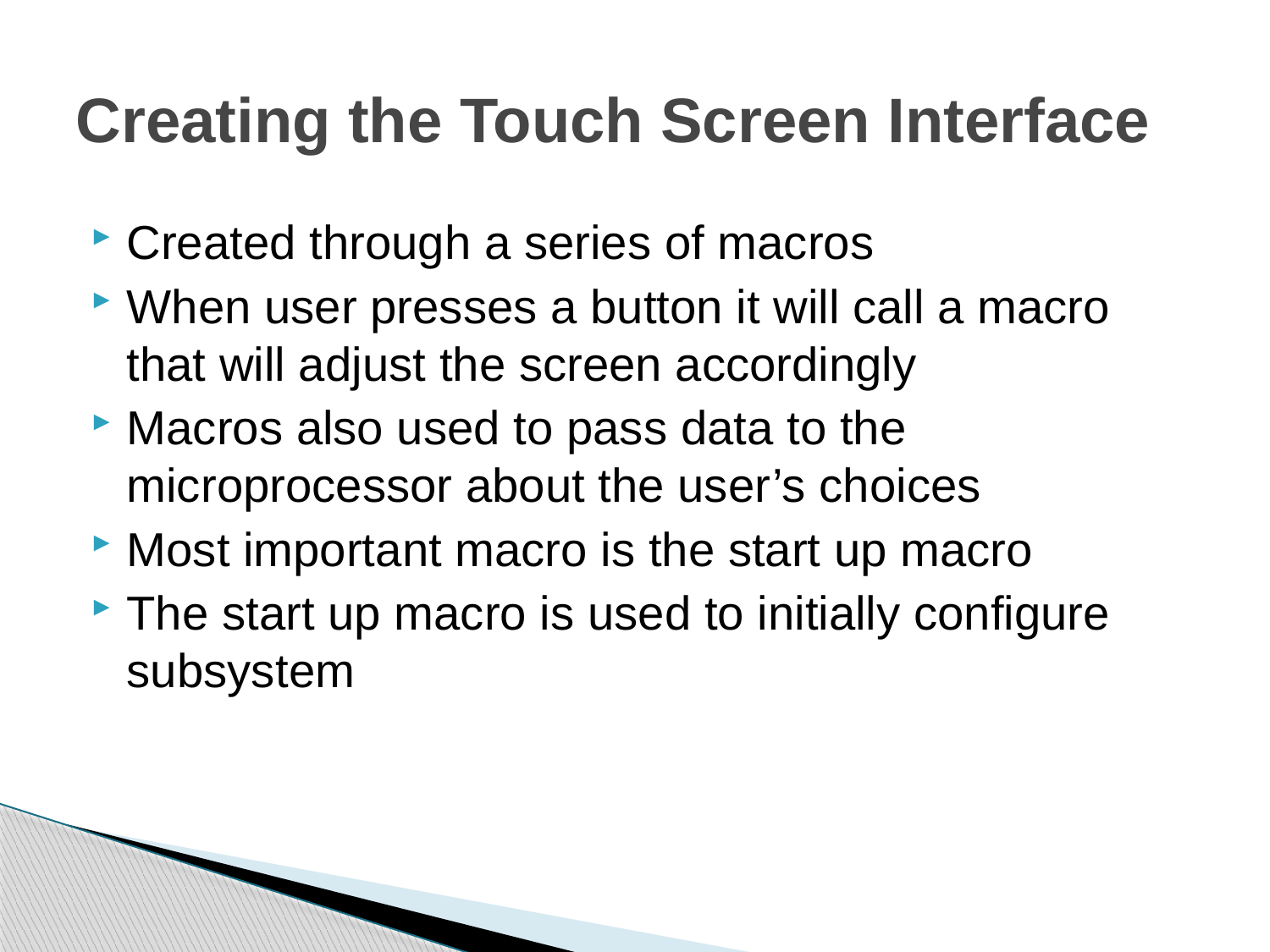

# Creating the Touch Screen Interface
Created through a series of macros
When user presses a button it will call a macro that will adjust the screen accordingly
Macros also used to pass data to the microprocessor about the user’s choices
Most important macro is the start up macro
The start up macro is used to initially configure subsystem